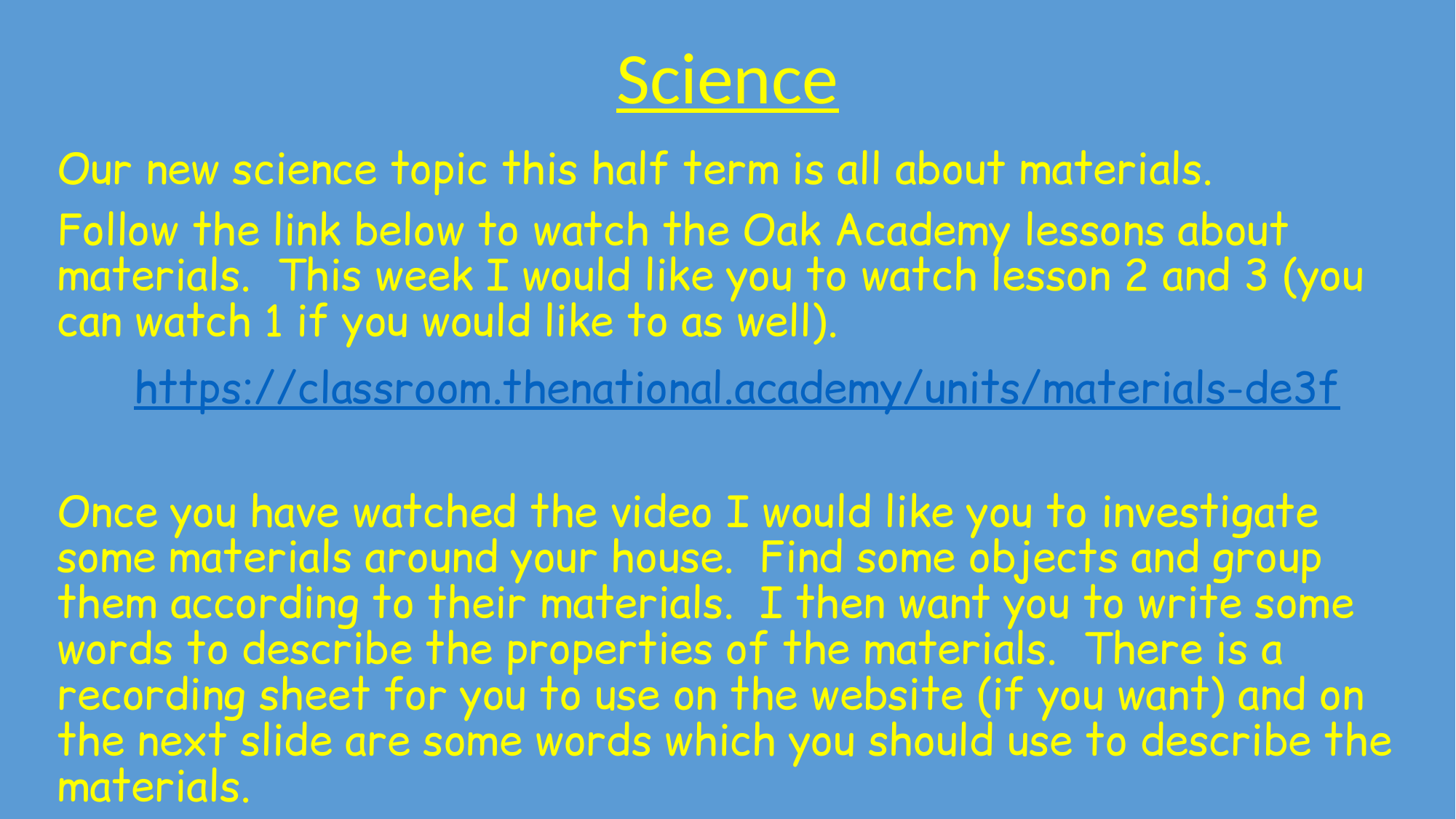

# Science
Our new science topic this half term is all about materials.
Follow the link below to watch the Oak Academy lessons about materials.  This week I would like you to watch lesson 2 and 3 (you can watch 1 if you would like to as well).
https://classroom.thenational.academy/units/materials-de3f

Once you have watched the video I would like you to investigate some materials around your house.  Find some objects and group them according to their materials.  I then want you to write some words to describe the properties of the materials.  There is a recording sheet for you to use on the website (if you want) and on the next slide are some words which you should use to describe the materials.